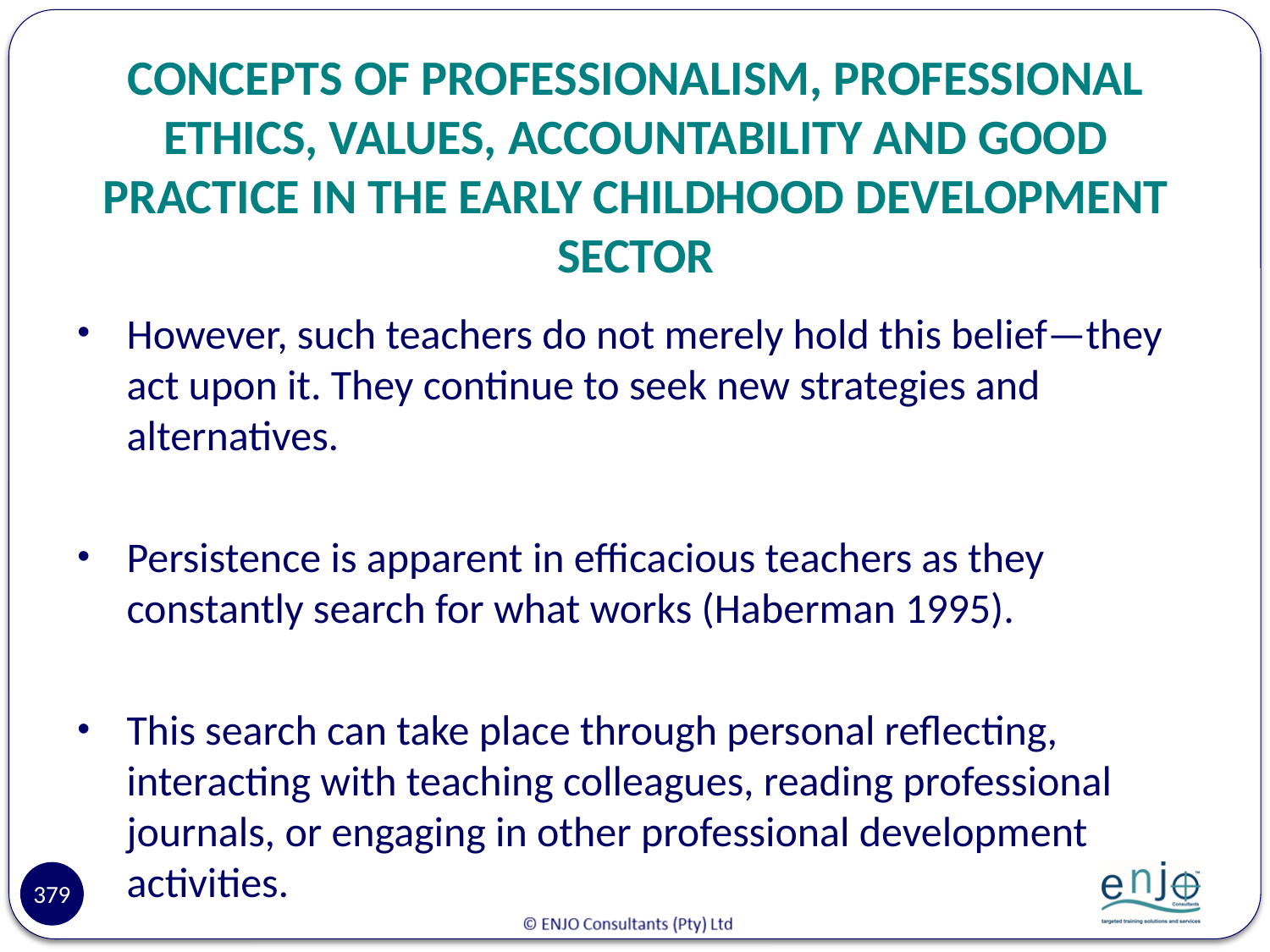

# CONCEPTS OF PROFESSIONALISM, PROFESSIONAL ETHICS, VALUES, ACCOUNTABILITY AND GOOD PRACTICE IN THE EARLY CHILDHOOD DEVELOPMENT SECTOR
However, such teachers do not merely hold this belief—they act upon it. They continue to seek new strategies and alternatives.

Persistence is apparent in efficacious teachers as they constantly search for what works (Haberman 1995).

This search can take place through personal reflecting, interacting with teaching colleagues, reading professional journals, or engaging in other professional development activities.

379